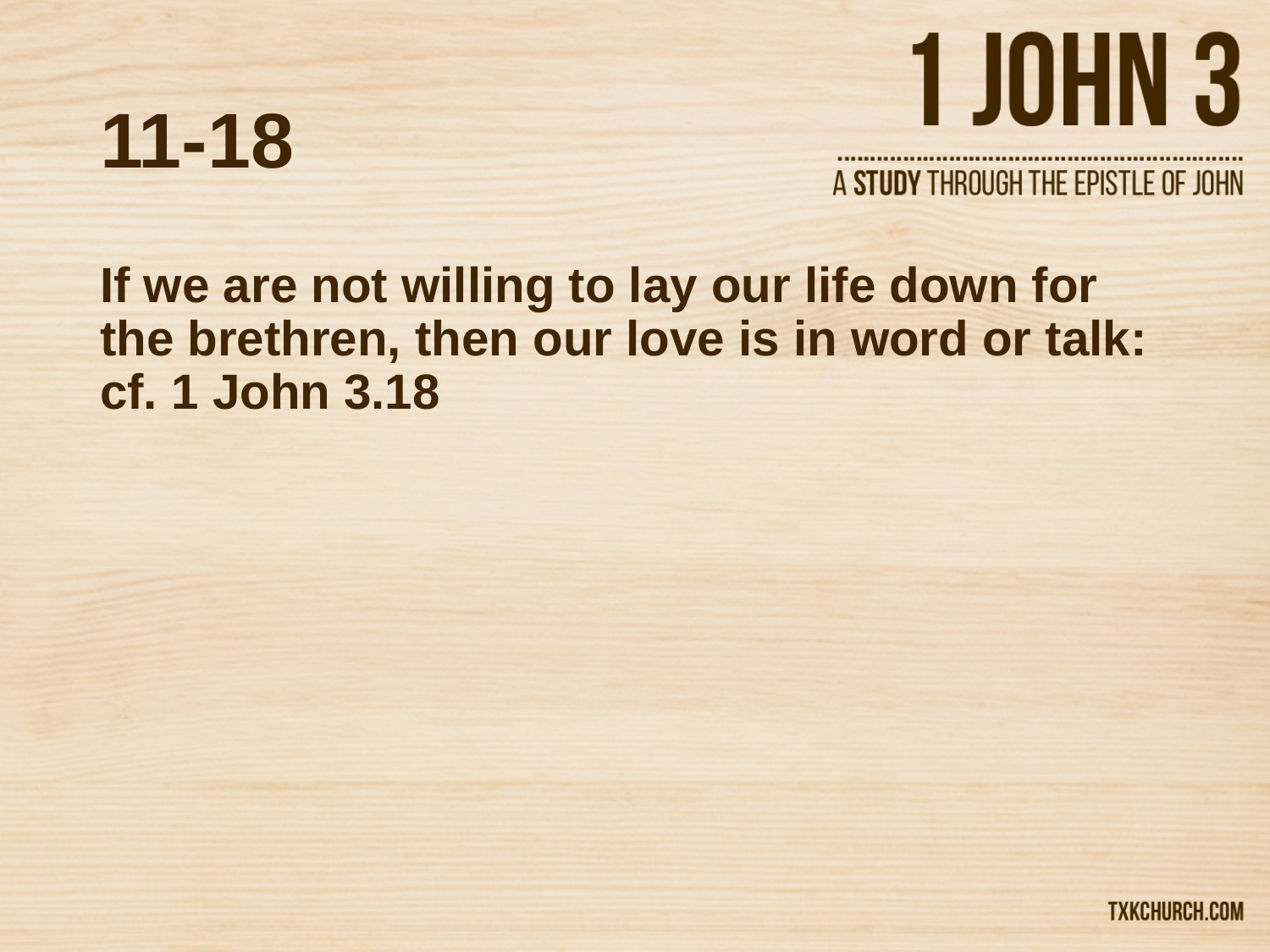

# 11-18
If we are not willing to lay our life down for the brethren, then our love is in word or talk: cf. 1 John 3.18